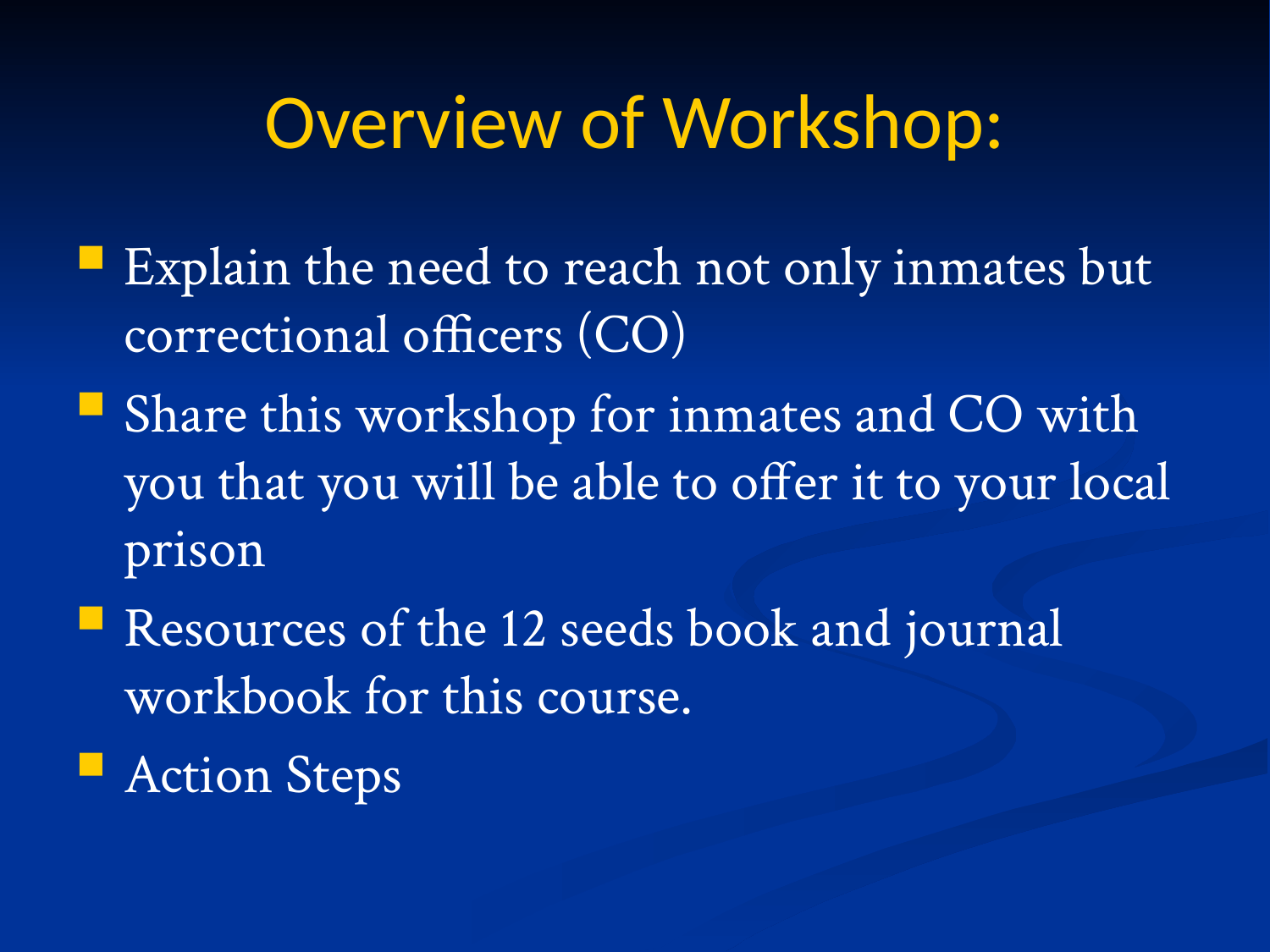

# Overview of Workshop:
Explain the need to reach not only inmates but correctional officers (CO)
Share this workshop for inmates and CO with you that you will be able to offer it to your local prison
Resources of the 12 seeds book and journal workbook for this course.
Action Steps